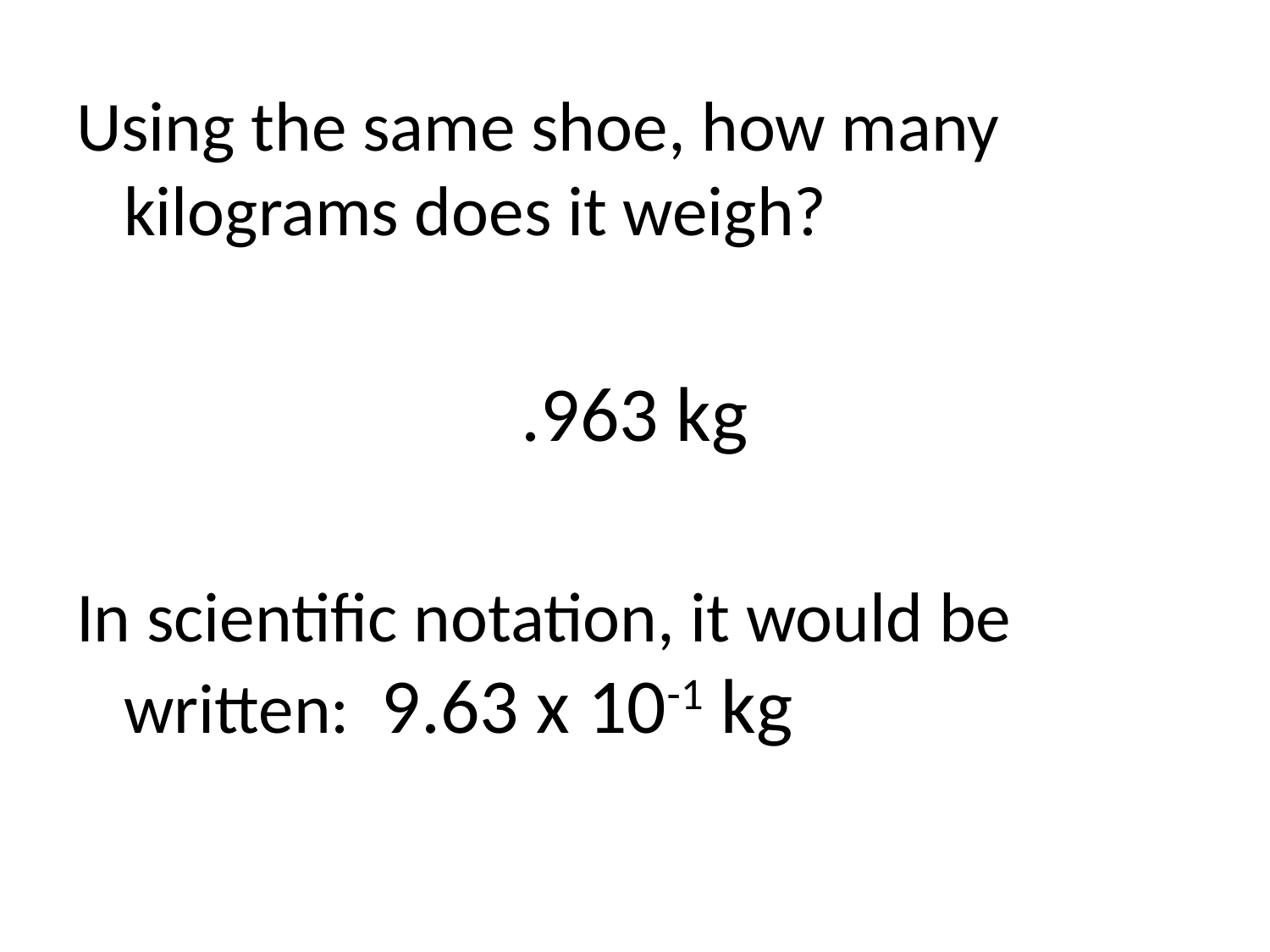

Using the same shoe, how many kilograms does it weigh?

.963 kg

In scientific notation, it would be written:  9.63 x 10-1 kg